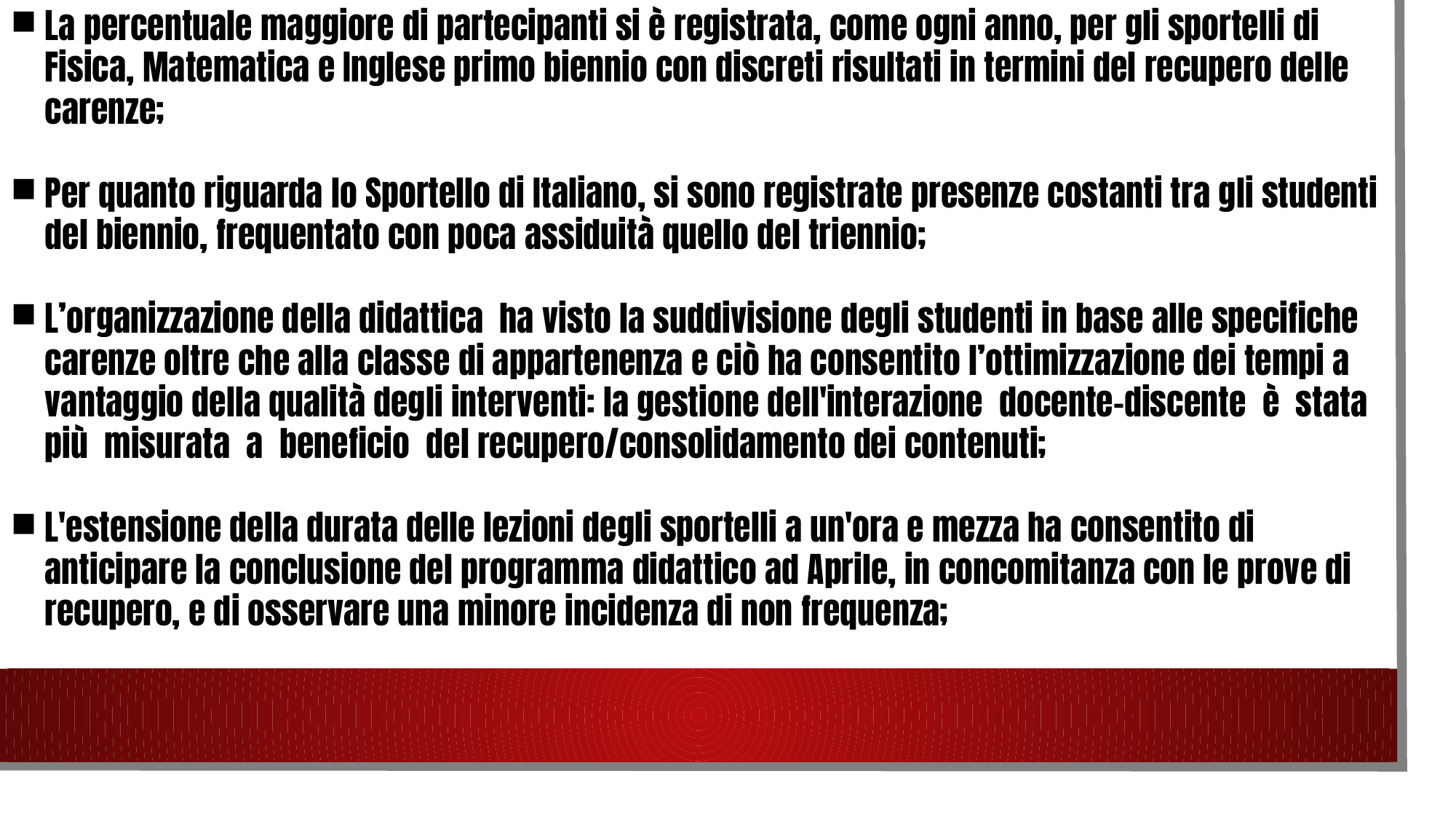

La percentuale maggiore di partecipanti si è registrata, come ogni anno, per gli sportelli di Fisica, Matematica e Inglese primo biennio con discreti risultati in termini del recupero delle carenze;

Per quanto riguarda lo Sportello di Italiano, si sono registrate presenze costanti tra gli studenti del biennio, frequentato con poca assiduità quello del triennio;

L’organizzazione della didattica  ha visto la suddivisione degli studenti in base alle specifiche carenze oltre che alla classe di appartenenza e ciò ha consentito l’ottimizzazione dei tempi a vantaggio della qualità degli interventi: la gestione dell'interazione  docente-discente  è  stata  più  misurata  a  beneficio  del recupero/consolidamento dei contenuti;

L'estensione della durata delle lezioni degli sportelli a un'ora e mezza ha consentito di anticipare la conclusione del programma didattico ad Aprile, in concomitanza con le prove di recupero, e di osservare una minore incidenza di non frequenza;